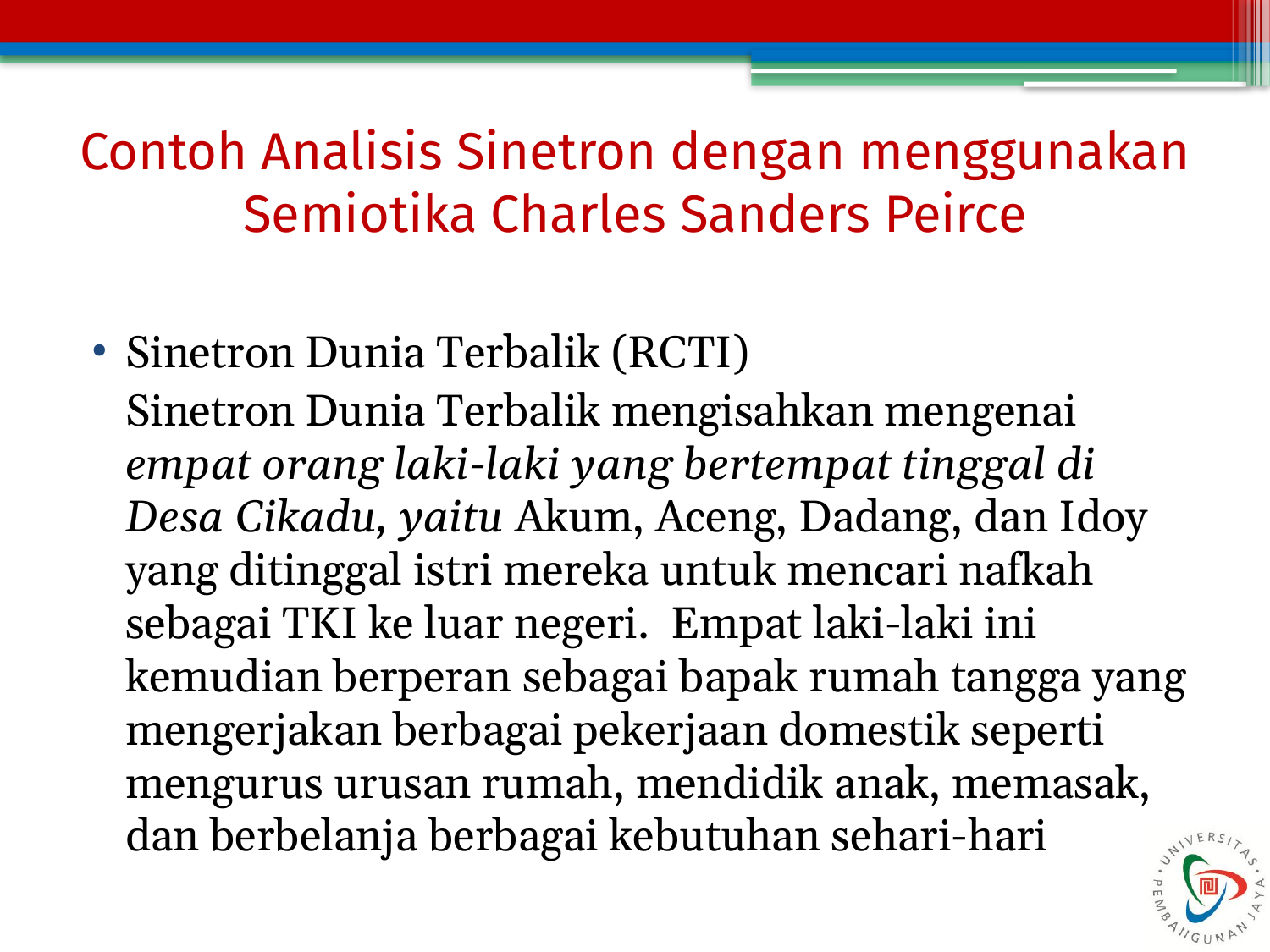

# Contoh Analisis Sinetron dengan menggunakan Semiotika Charles Sanders Peirce
Sinetron Dunia Terbalik (RCTI)
	Sinetron Dunia Terbalik mengisahkan mengenai empat orang laki-laki yang bertempat tinggal di Desa Cikadu, yaitu Akum, Aceng, Dadang, dan Idoy yang ditinggal istri mereka untuk mencari nafkah sebagai TKI ke luar negeri.  Empat laki-laki ini kemudian berperan sebagai bapak rumah tangga yang mengerjakan berbagai pekerjaan domestik seperti mengurus urusan rumah, mendidik anak, memasak, dan berbelanja berbagai kebutuhan sehari-hari